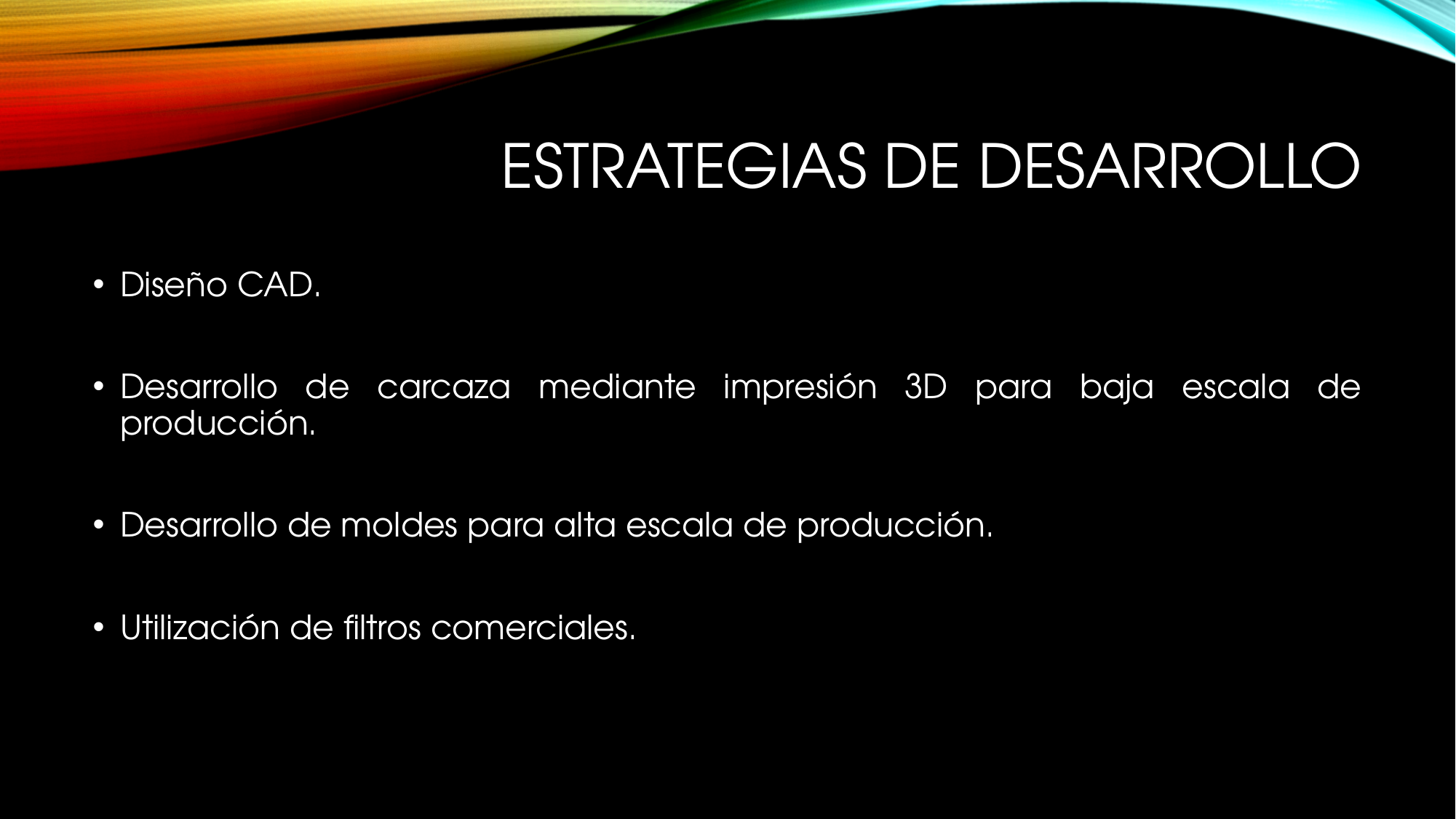

# Estrategias de desarrollo
Diseño CAD.

Desarrollo de carcaza mediante impresión 3D para baja escala de producción.

Desarrollo de moldes para alta escala de producción.

Utilización de filtros comerciales.